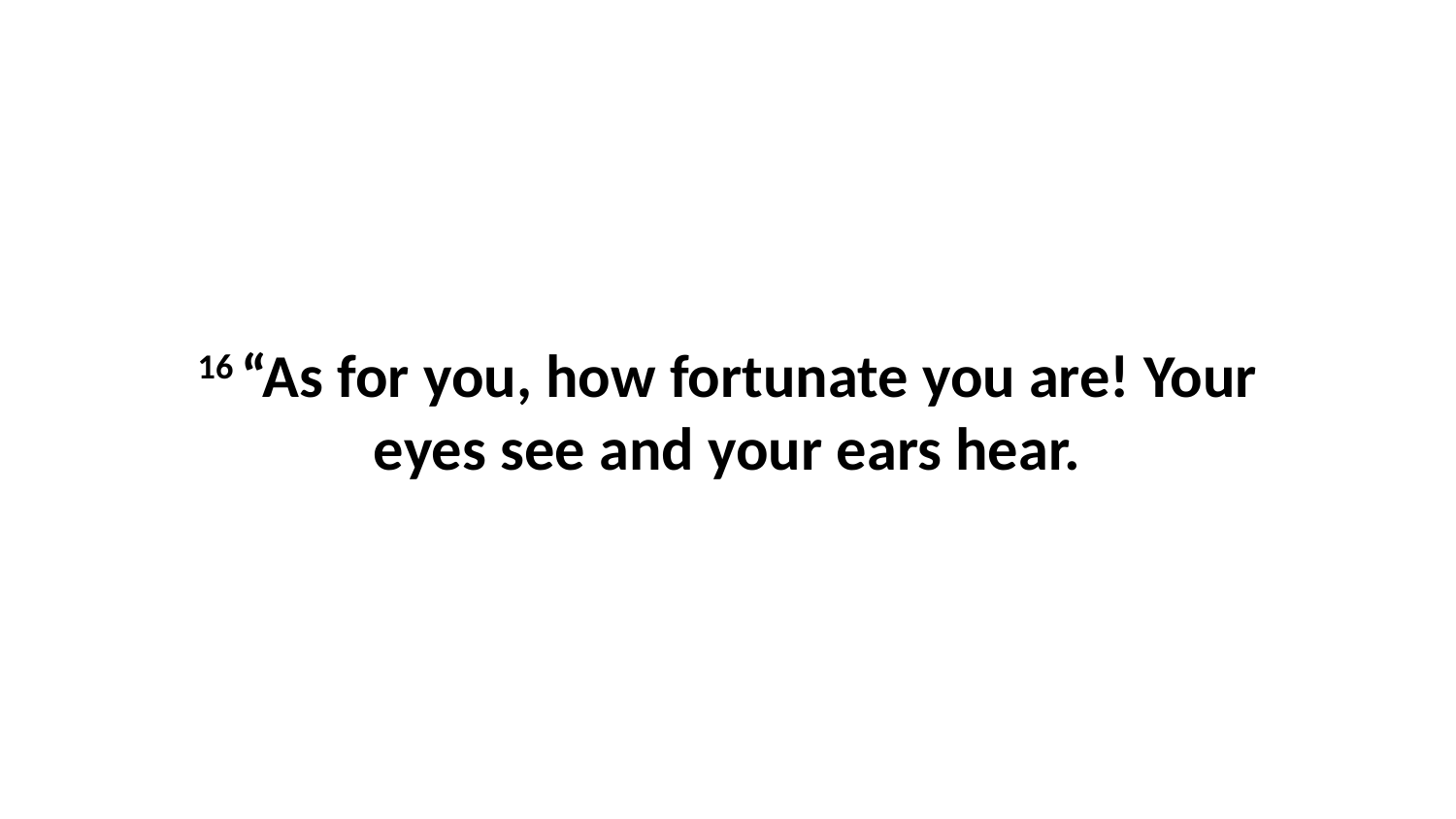

16 “As for you, how fortunate you are! Your eyes see and your ears hear.